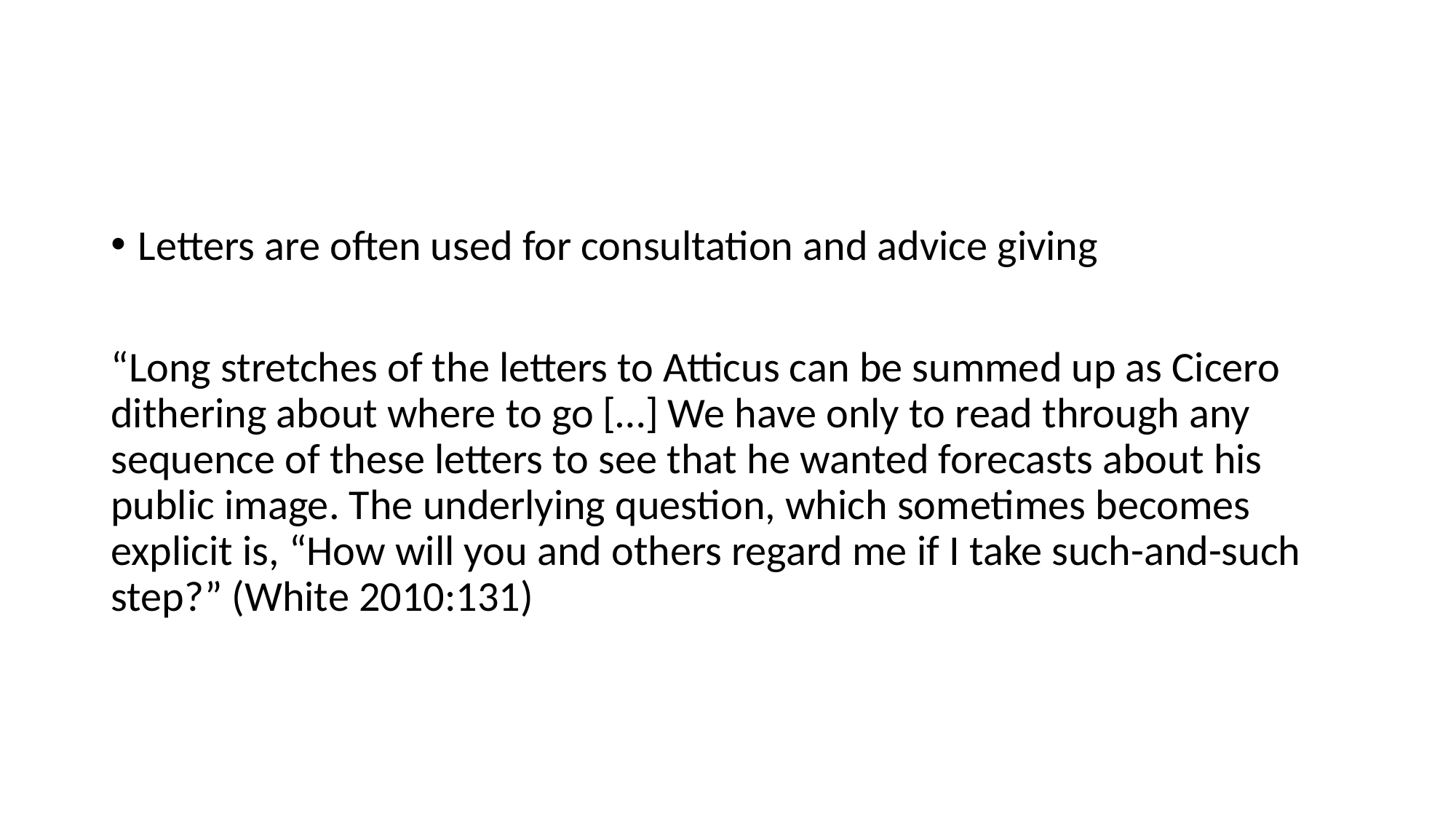

Letters are often used for consultation and advice giving

“Long stretches of the letters to Atticus can be summed up as Cicero dithering about where to go […] We have only to read through any sequence of these letters to see that he wanted forecasts about his public image. The underlying question, which sometimes becomes explicit is, “How will you and others regard me if I take such-and-such step?” (White 2010:131)